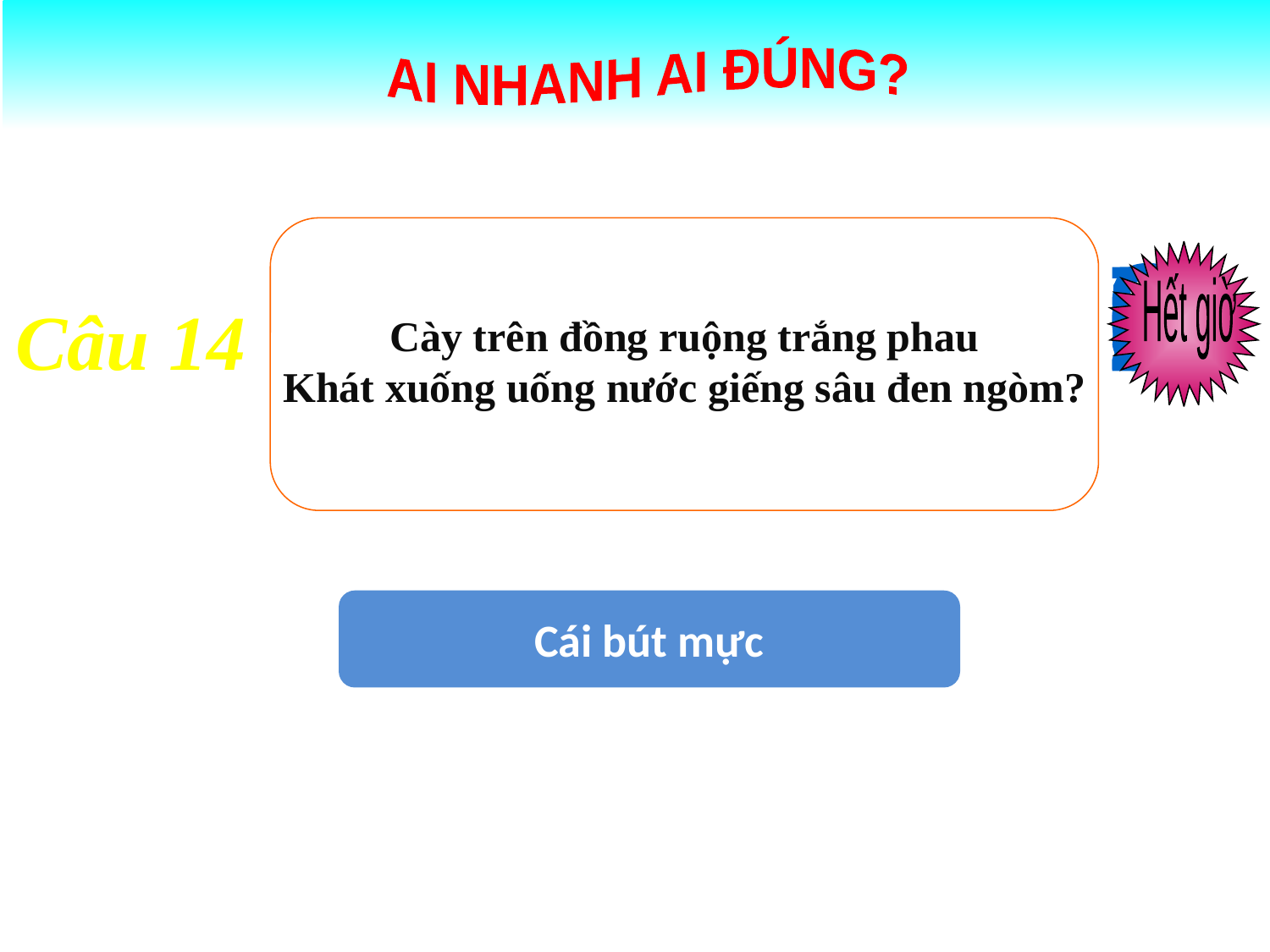

AI NHANH AI ĐÚNG?

Cày trên đồng ruộng trắng phau
Khát xuống uống nước giếng sâu đen ngòm?

Hết giờ
2
8
0
1
3
6
7
9
10
5
4
Câu 14
Cái bút mực